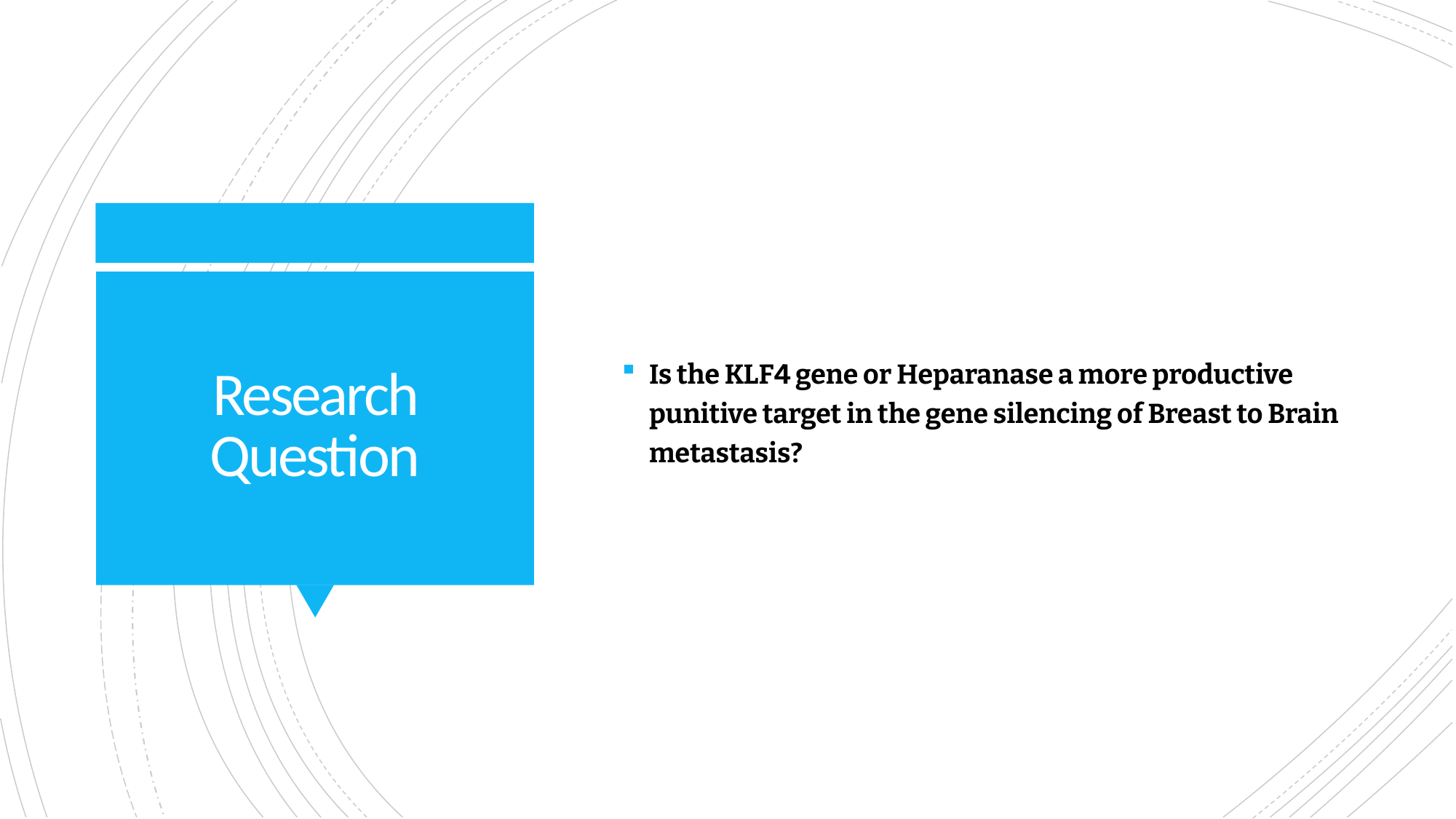

Is the KLF4 gene or Heparanase a more productive punitive target in the gene silencing of Breast to Brain metastasis?
# Research Question